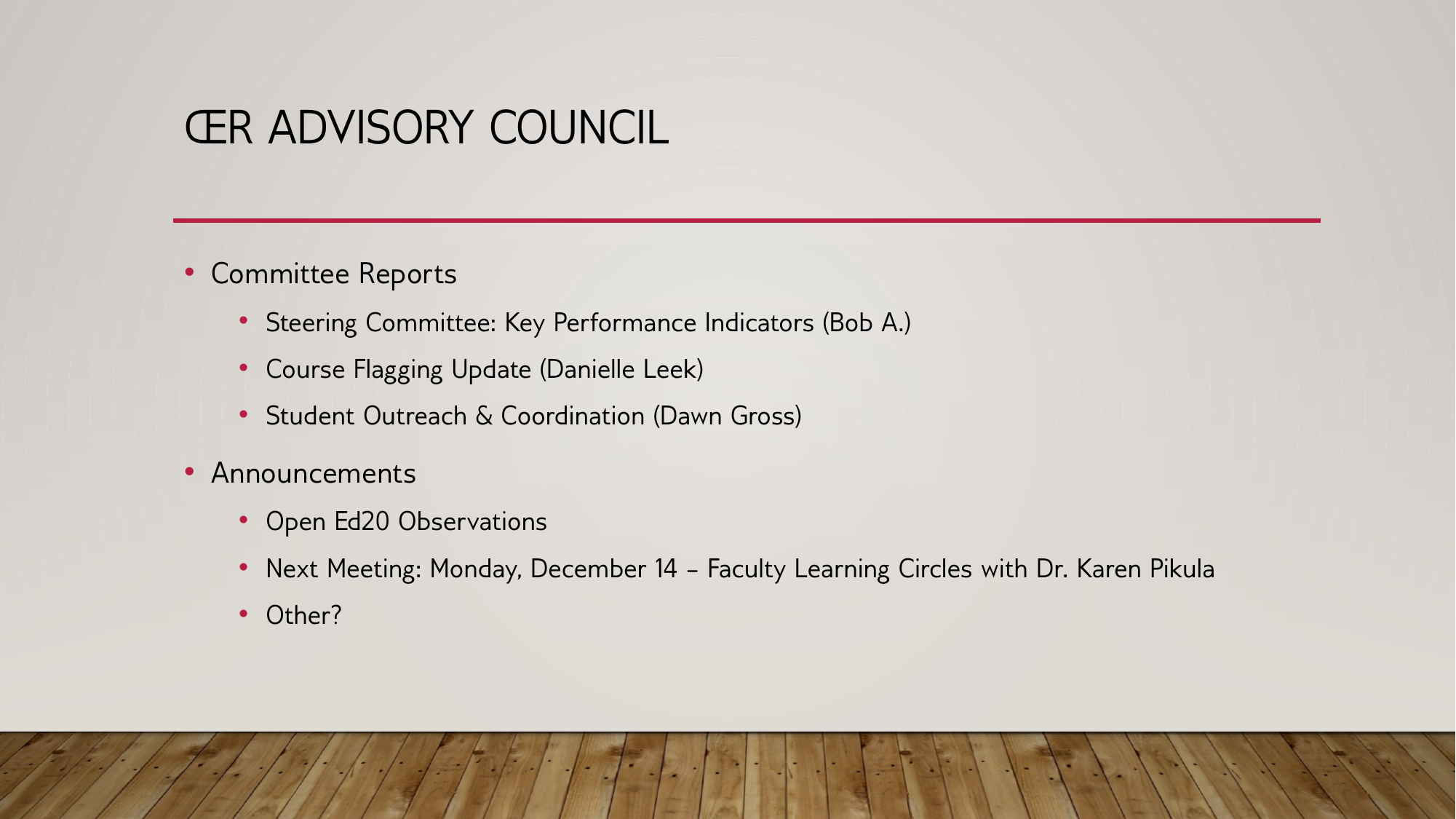

# Oer advisory council
Committee Reports
Steering Committee: Key Performance Indicators (Bob A.)
Course Flagging Update (Danielle Leek)
Student Outreach & Coordination (Dawn Gross)
Announcements
Open Ed20 Observations
Next Meeting: Monday, December 14 – Faculty Learning Circles with Dr. Karen Pikula
Other?